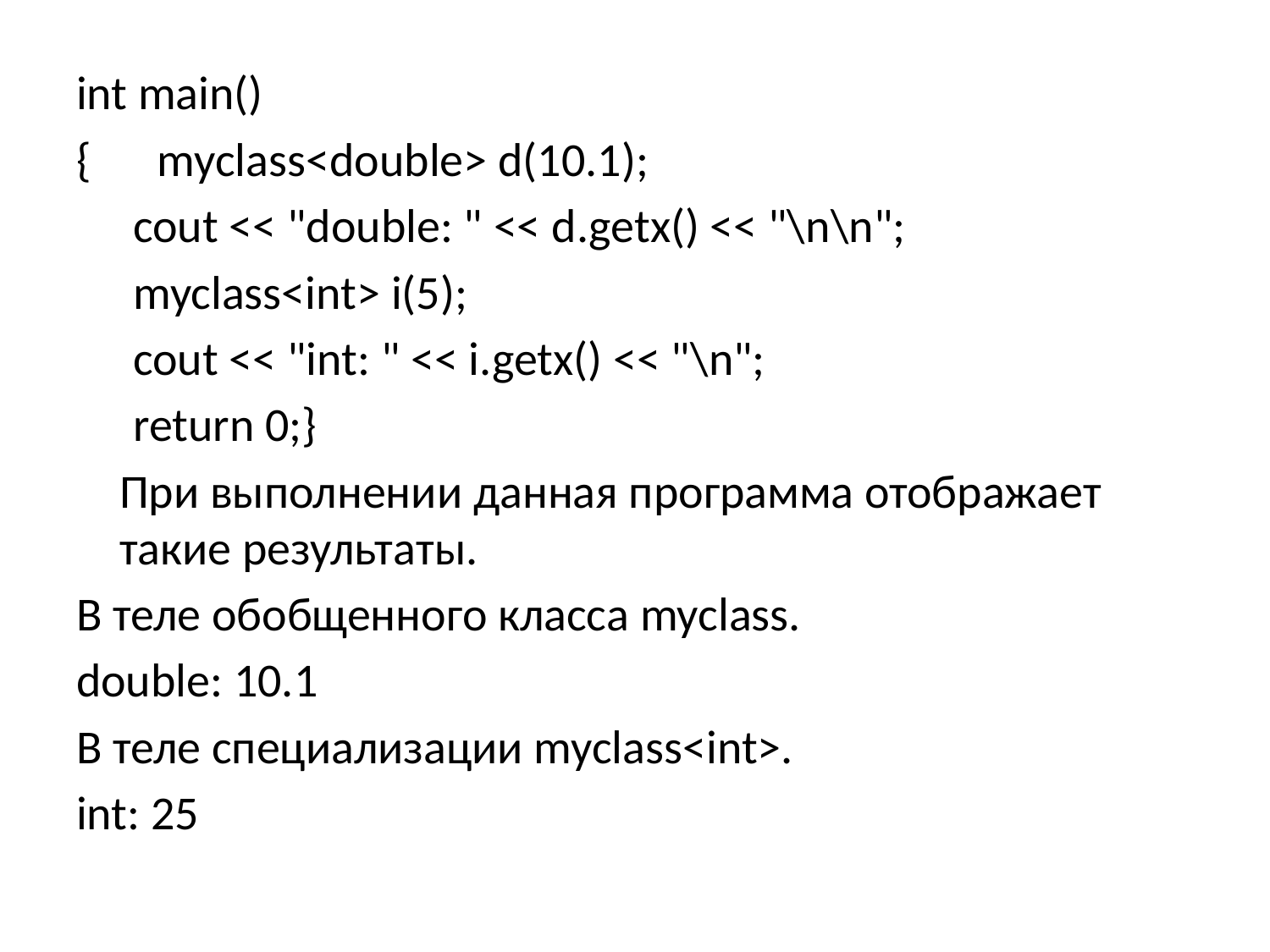

int main()
{　myclass<double> d(10.1);
　cout << "double: " << d.getx() << "\n\n";
　myclass<int> i(5);
　cout << "int: " << i.getx() << "\n";
　return 0;}
	При выполнении данная программа отображает такие результаты.
В теле обобщенного класса myclass.
double: 10.1
В теле специализации myclass<int>.
int: 25